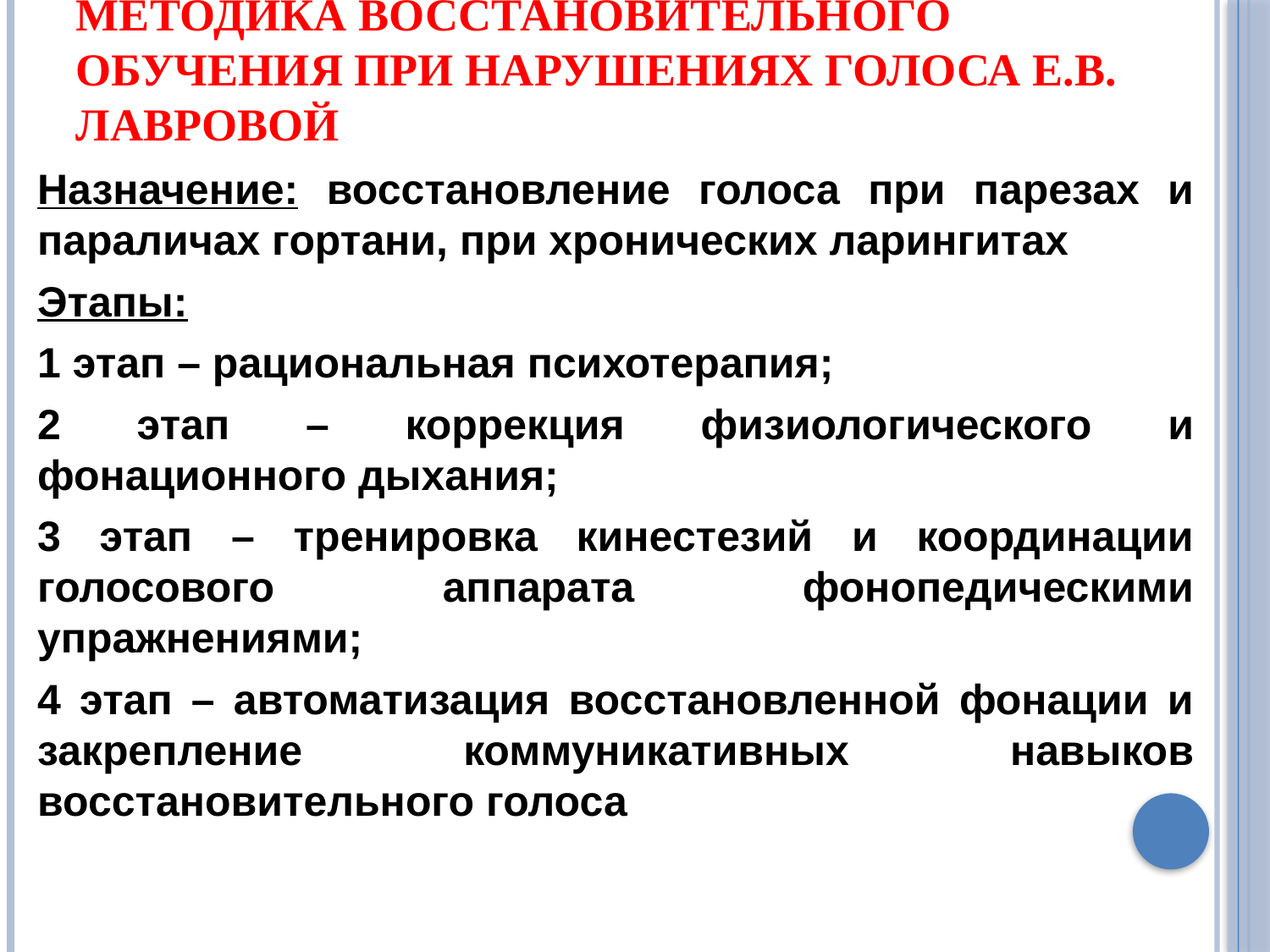

# Методика восстановительного обучения при нарушениях голоса Е.В. Лавровой
Назначение: восстановление голоса при парезах и параличах гортани, при хронических ларингитах
Этапы:
1 этап – рациональная психотерапия;
2 этап – коррекция физиологического и фонационного дыхания;
3 этап – тренировка кинестезий и координации голосового аппарата фонопедическими упражнениями;
4 этап – автоматизация восстановленной фонации и закрепление коммуникативных навыков восстановительного голоса